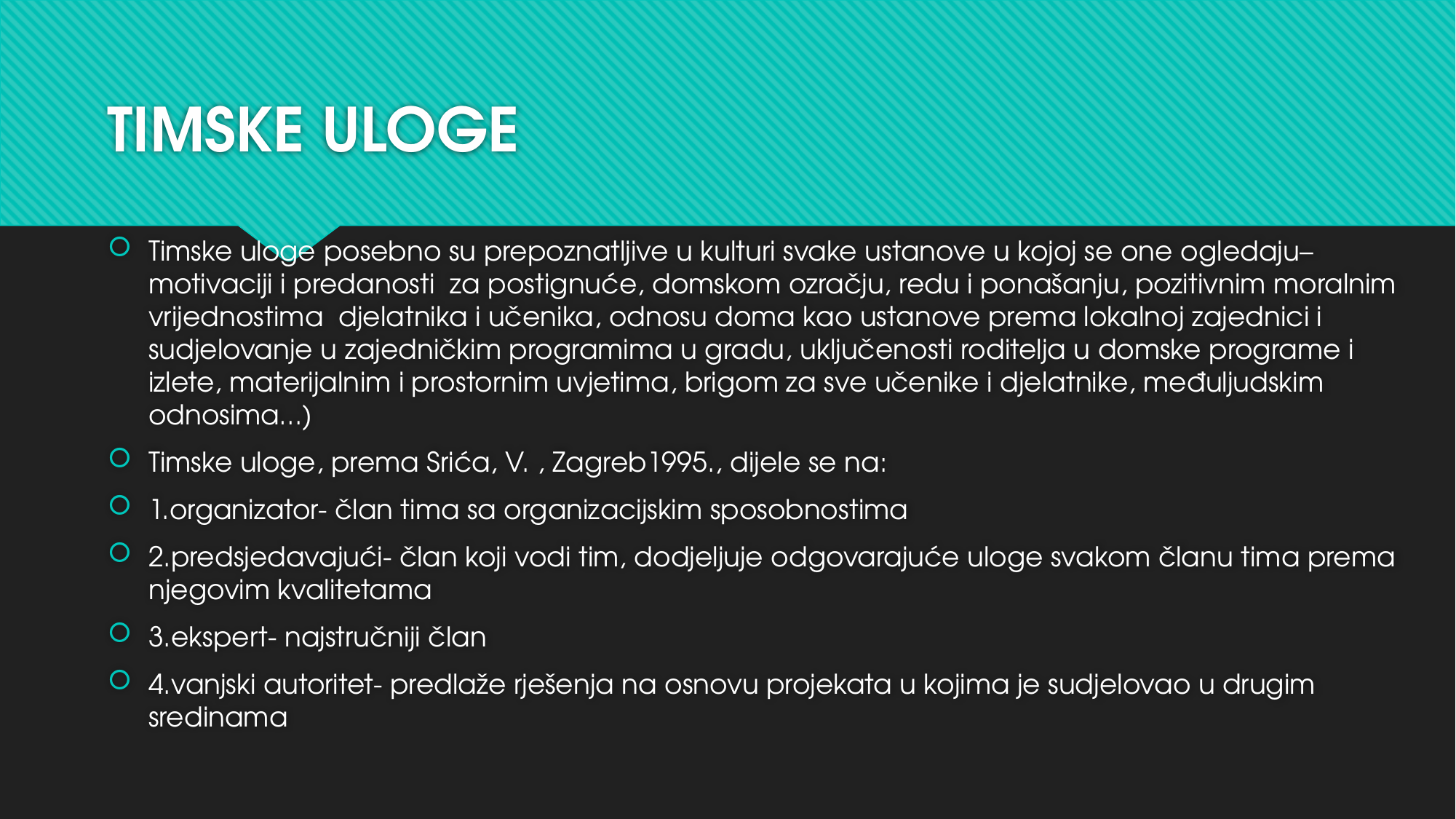

# TIMSKE ULOGE
Timske uloge posebno su prepoznatljive u kulturi svake ustanove u kojoj se one ogledaju–motivaciji i predanosti  za postignuće, domskom ozračju, redu i ponašanju, pozitivnim moralnim vrijednostima  djelatnika i učenika, odnosu doma kao ustanove prema lokalnoj zajednici i sudjelovanje u zajedničkim programima u gradu, uključenosti roditelja u domske programe i izlete, materijalnim i prostornim uvjetima, brigom za sve učenike i djelatnike, međuljudskim odnosima…)
Timske uloge, prema Srića, V. , Zagreb1995., dijele se na:
1.organizator- član tima sa organizacijskim sposobnostima
2.predsjedavajući- član koji vodi tim, dodjeljuje odgovarajuće uloge svakom članu tima prema njegovim kvalitetama
3.ekspert- najstručniji član
4.vanjski autoritet- predlaže rješenja na osnovu projekata u kojima je sudjelovao u drugim sredinama